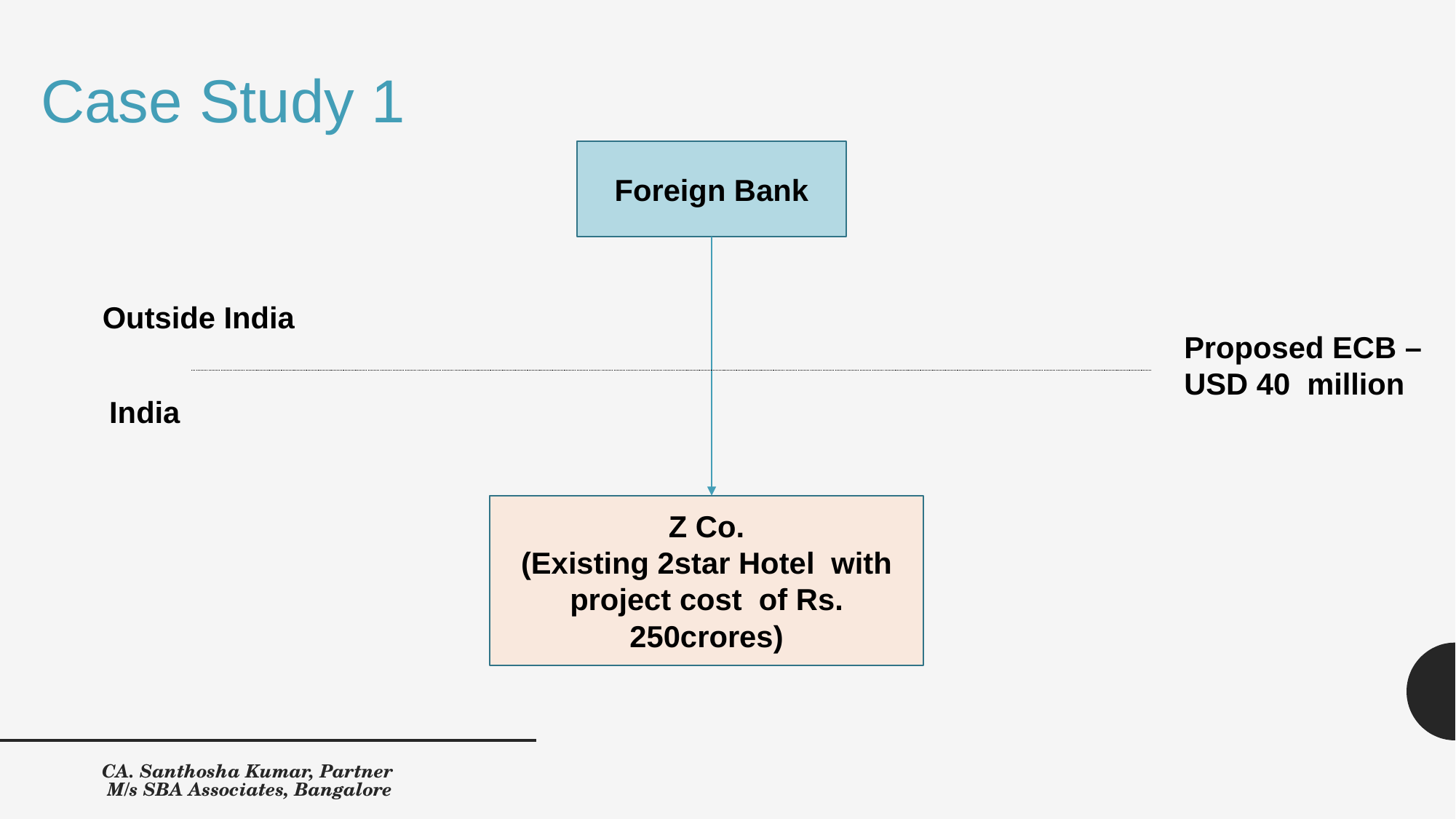

Case Study 1
Foreign Bank
Outside India
Proposed ECB – USD 40  million
India
Z Co.
(Existing 2star Hotel  with project cost  of Rs. 250crores)
CA. Santhosha Kumar, Partner                           M/s SBA Associates, Bangalore